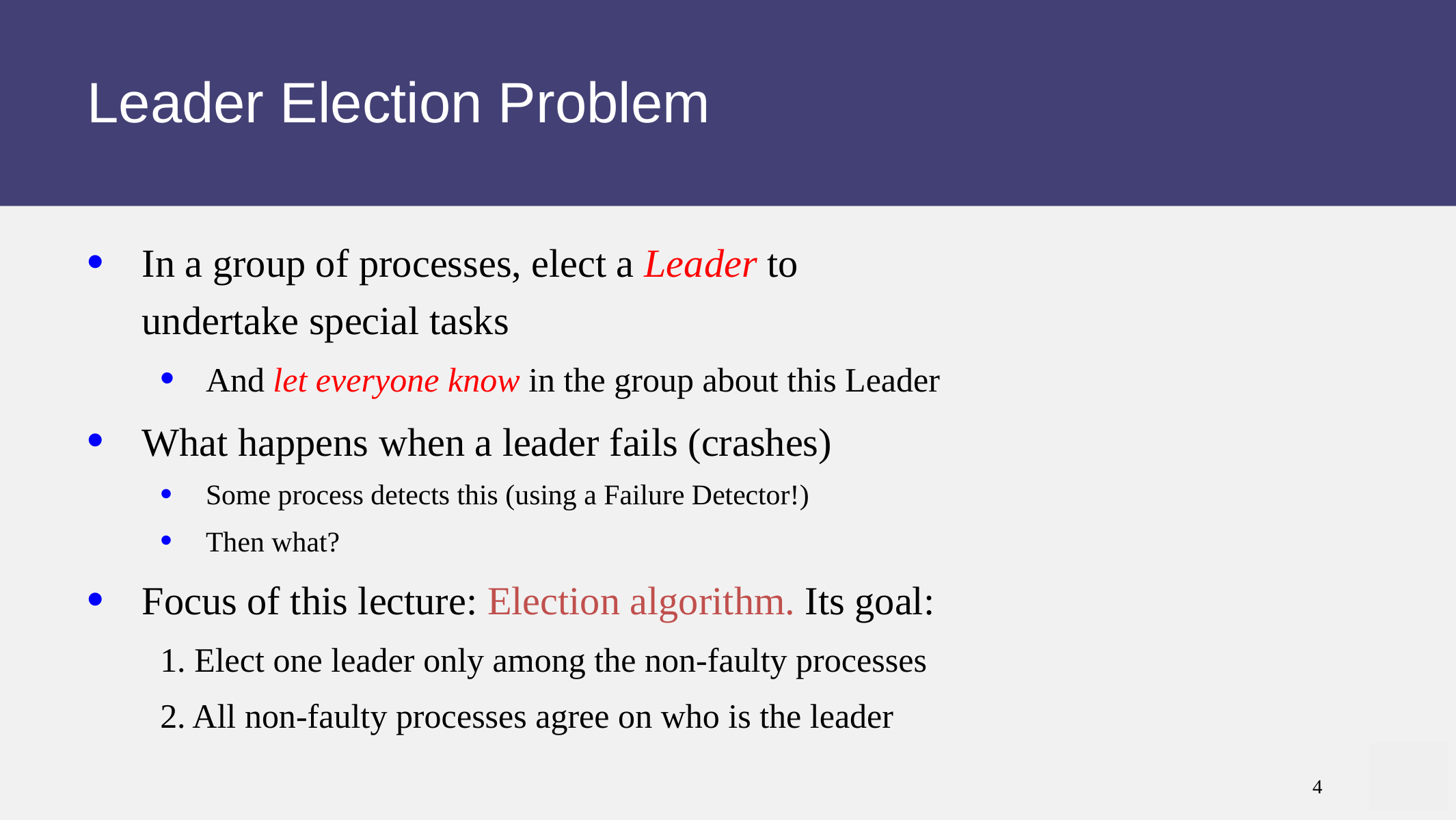

# Leader Election Problem

In a group of processes, elect a Leader to undertake special tasks
And let everyone know in the group about this Leader
What happens when a leader fails (crashes)
Some process detects this (using a Failure Detector!)
Then what?
Focus of this lecture: Election algorithm. Its goal:
1. Elect one leader only among the non-faulty processes
2. All non-faulty processes agree on who is the leader

4